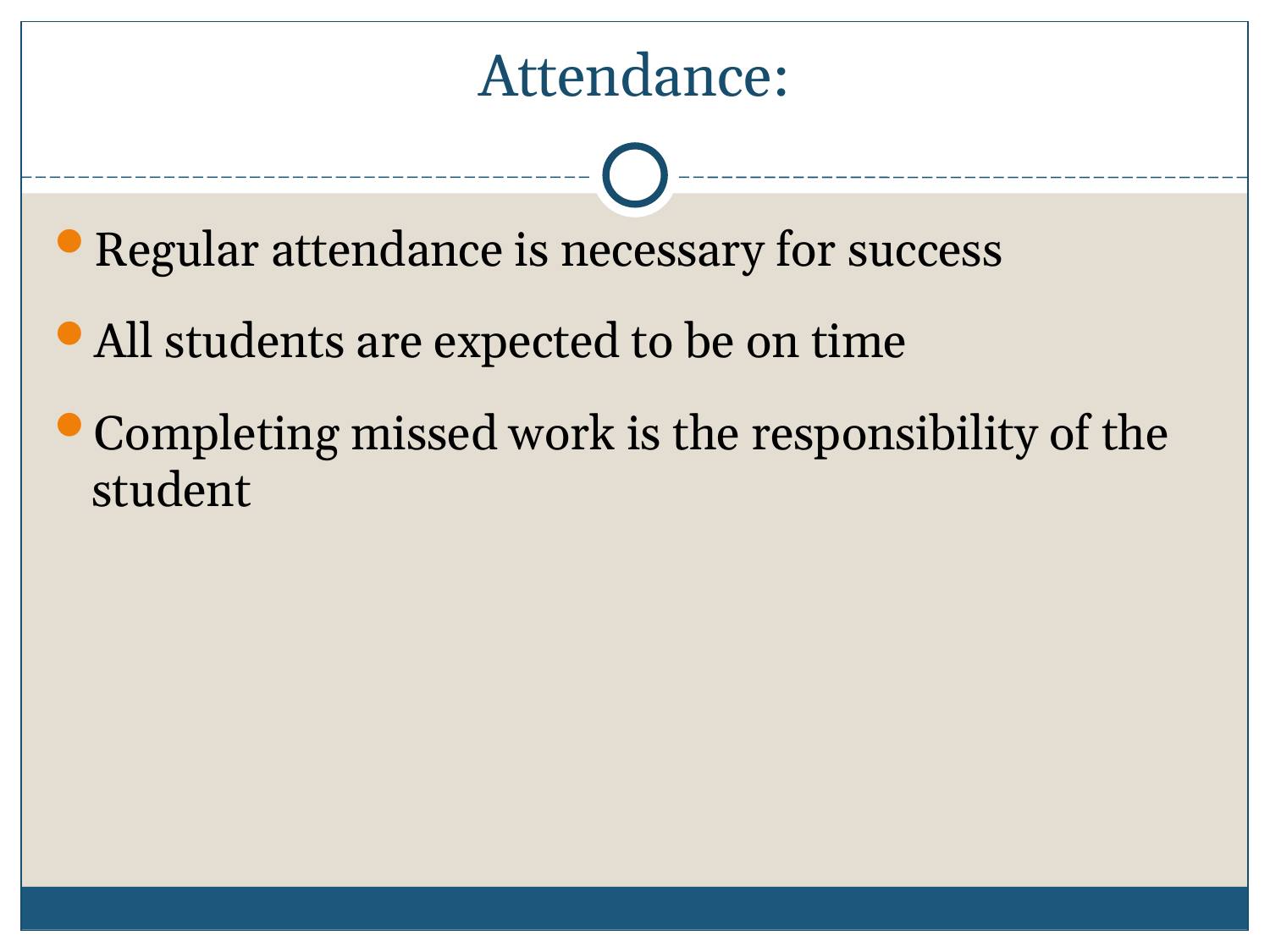

# Attendance:
Regular attendance is necessary for success
All students are expected to be on time
Completing missed work is the responsibility of the student